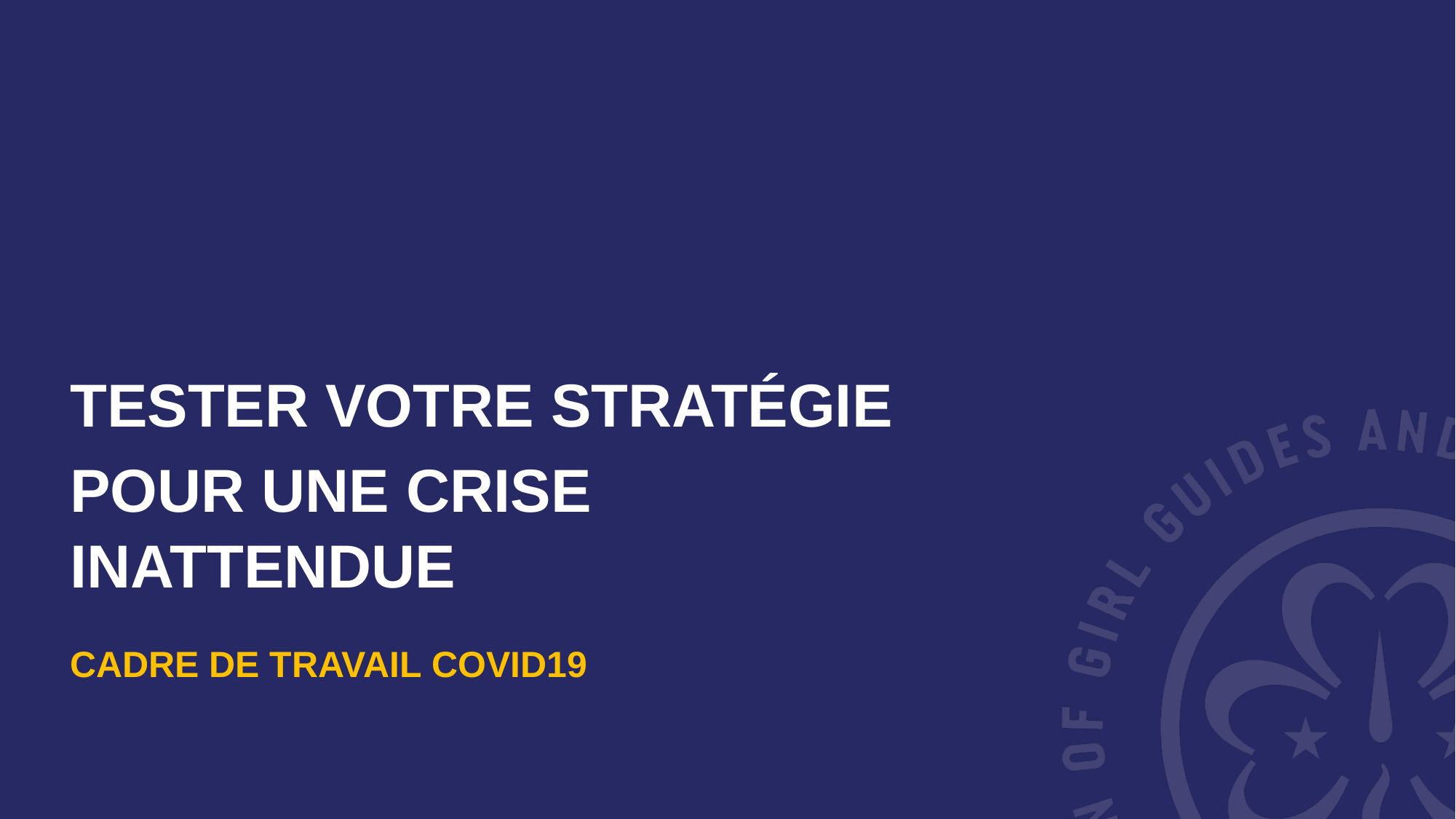

Tester votre Stratégie
Pour une crise inattendue
Cadre de travail Covid19